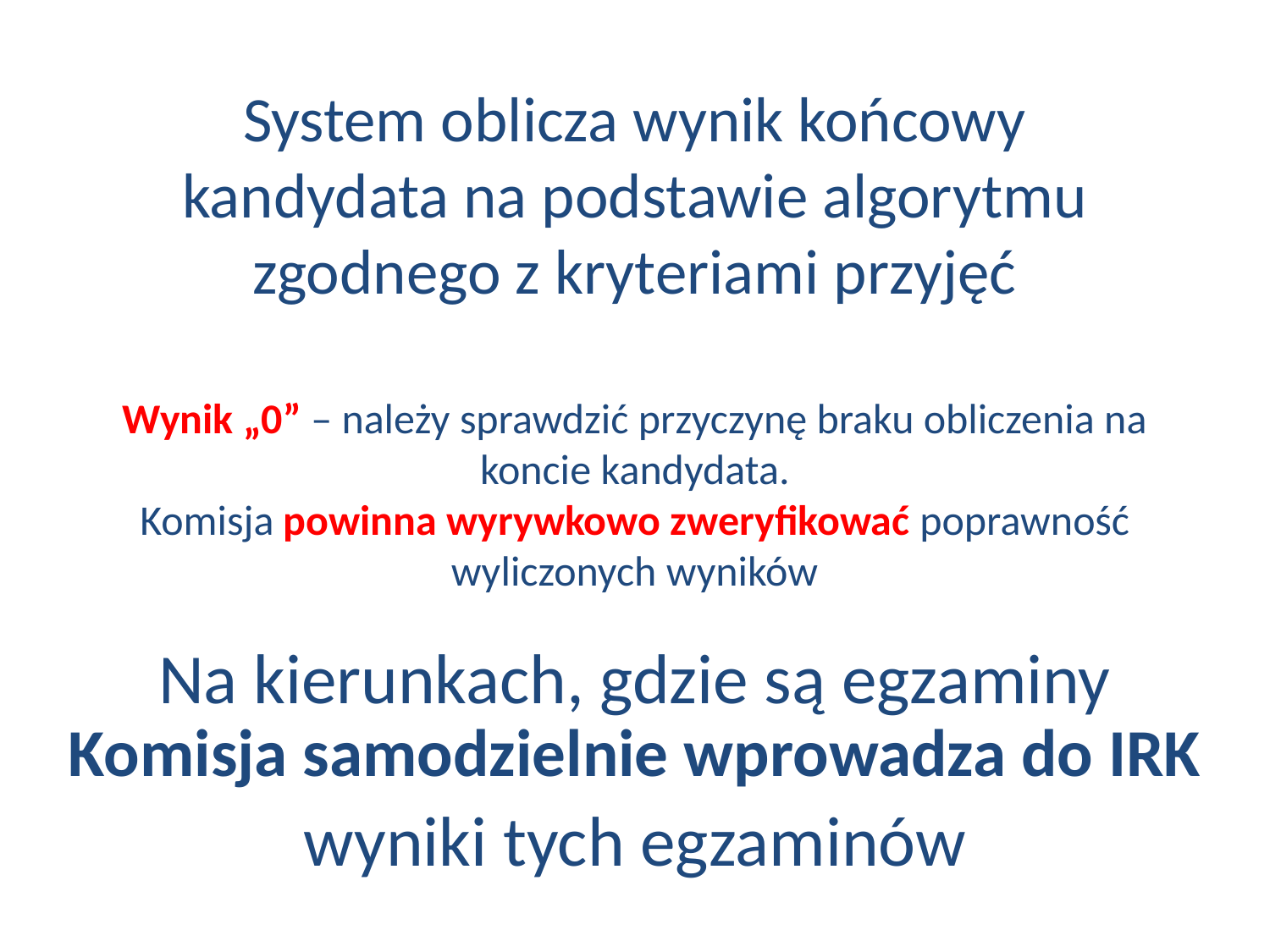

# System oblicza wynik końcowy kandydata na podstawie algorytmu zgodnego z kryteriami przyjęć Wynik „0” – należy sprawdzić przyczynę braku obliczenia na koncie kandydata. Komisja powinna wyrywkowo zweryfikować poprawność wyliczonych wyników
Na kierunkach, gdzie są egzaminy Komisja samodzielnie wprowadza do IRK
wyniki tych egzaminów